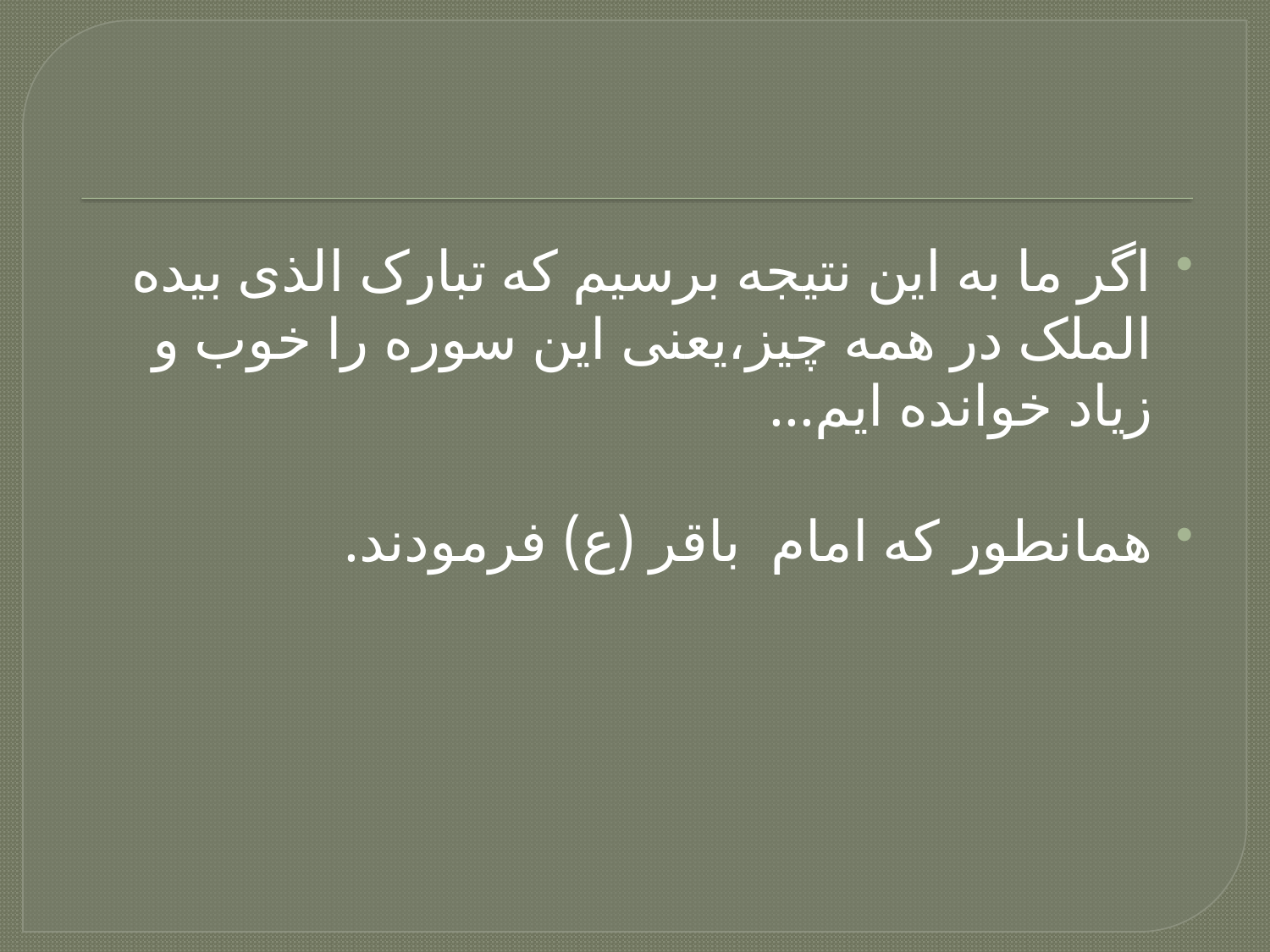

اگر ما به این نتیجه برسیم که تبارک الذی بیده الملک در همه چیز،یعنی این سوره را خوب و زیاد خوانده ایم...

همانطور که امام  باقر (ع) فرمودند.